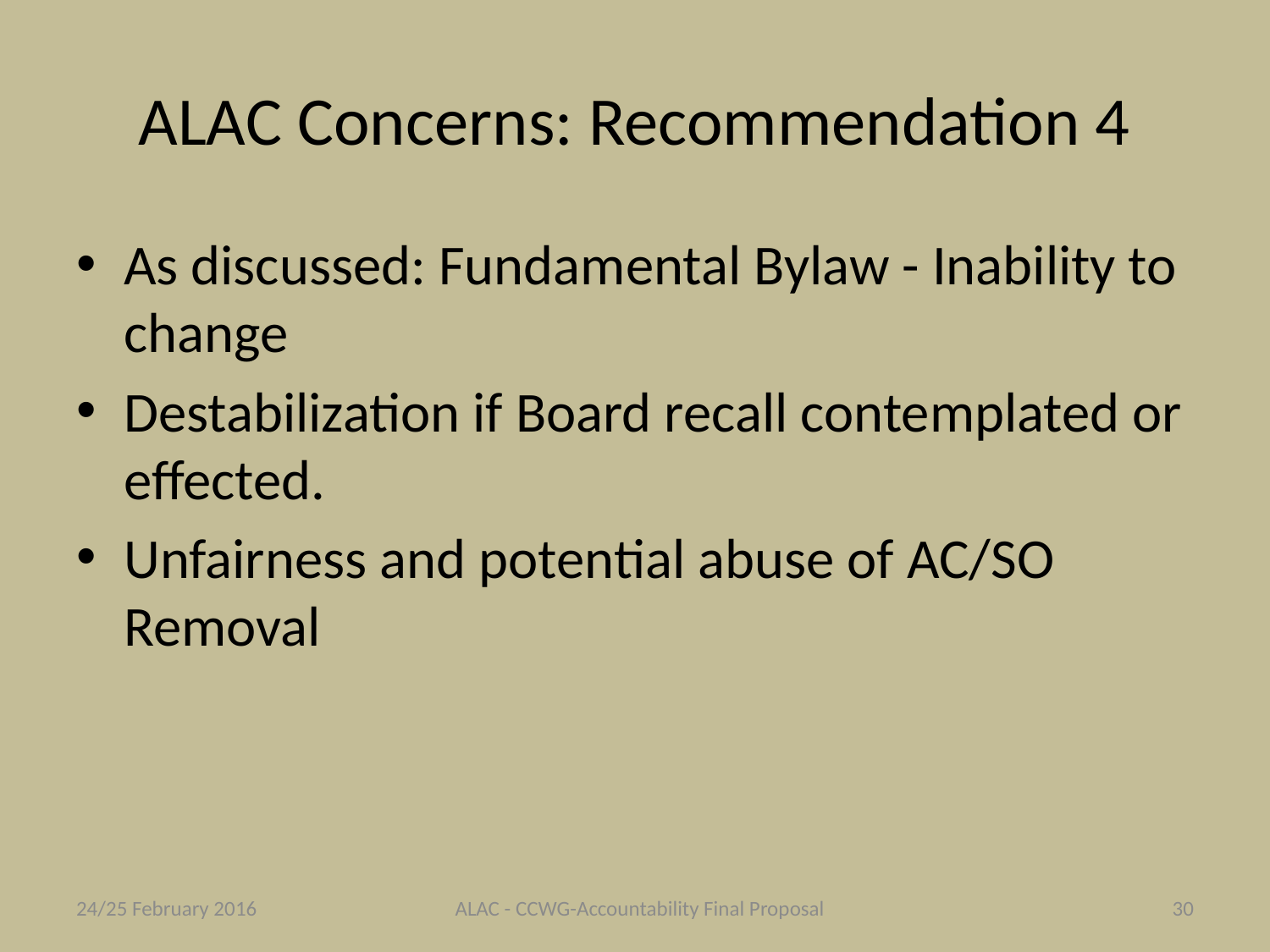

# ALAC Concerns: Recommendation 4
As discussed: Fundamental Bylaw - Inability to change
Destabilization if Board recall contemplated or effected.
Unfairness and potential abuse of AC/SO Removal
24/25 February 2016
ALAC - CCWG-Accountability Final Proposal
30